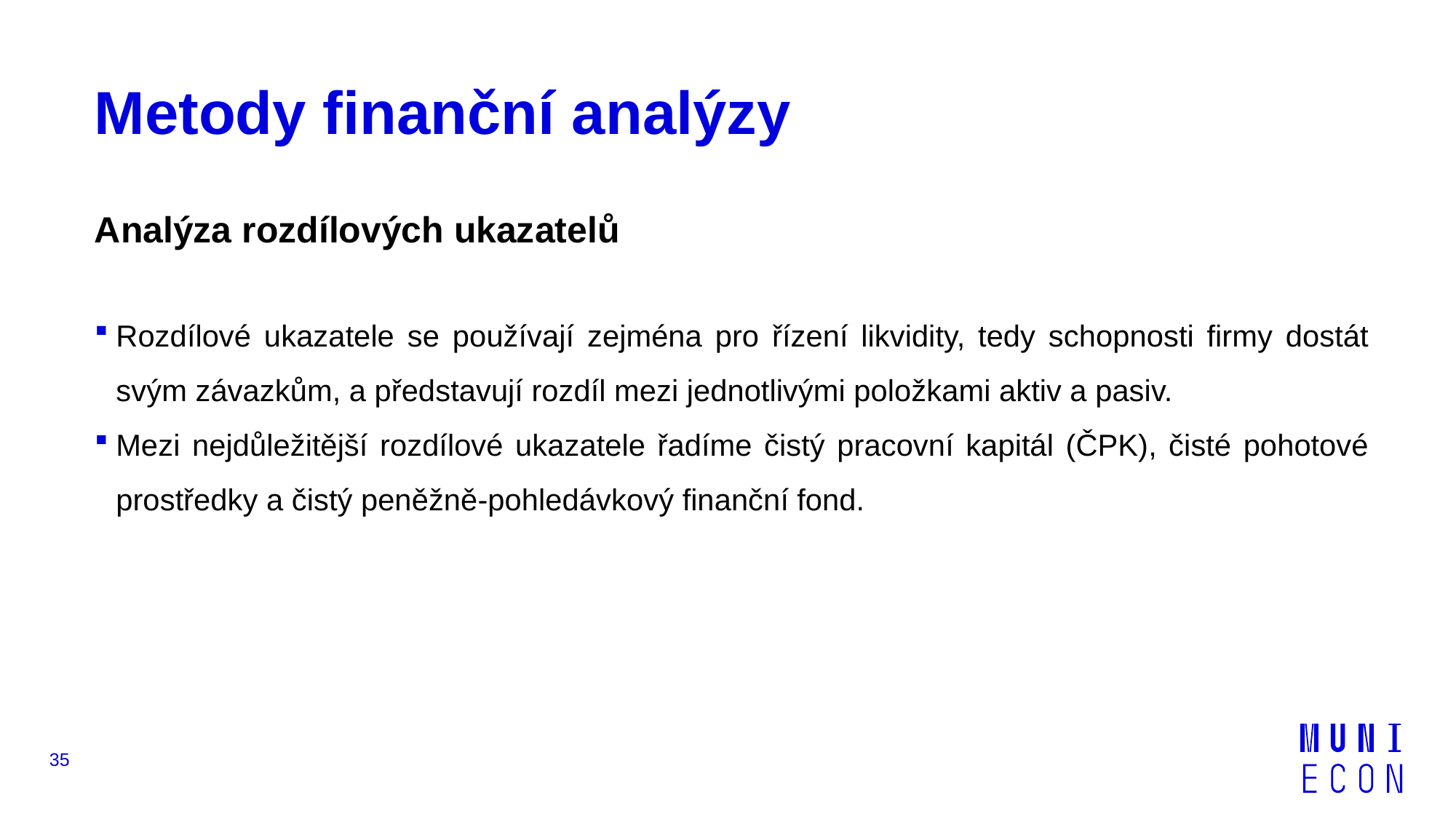

# Metody finanční analýzy
Analýza rozdílových ukazatelů

Rozdílové ukazatele se používají zejména pro řízení likvidity, tedy schopnosti firmy dostát svým závazkům, a představují rozdíl mezi jednotlivými položkami aktiv a pasiv.
Mezi nejdůležitější rozdílové ukazatele řadíme čistý pracovní kapitál (ČPK), čisté pohotové prostředky a čistý peněžně-pohledávkový finanční fond.

35